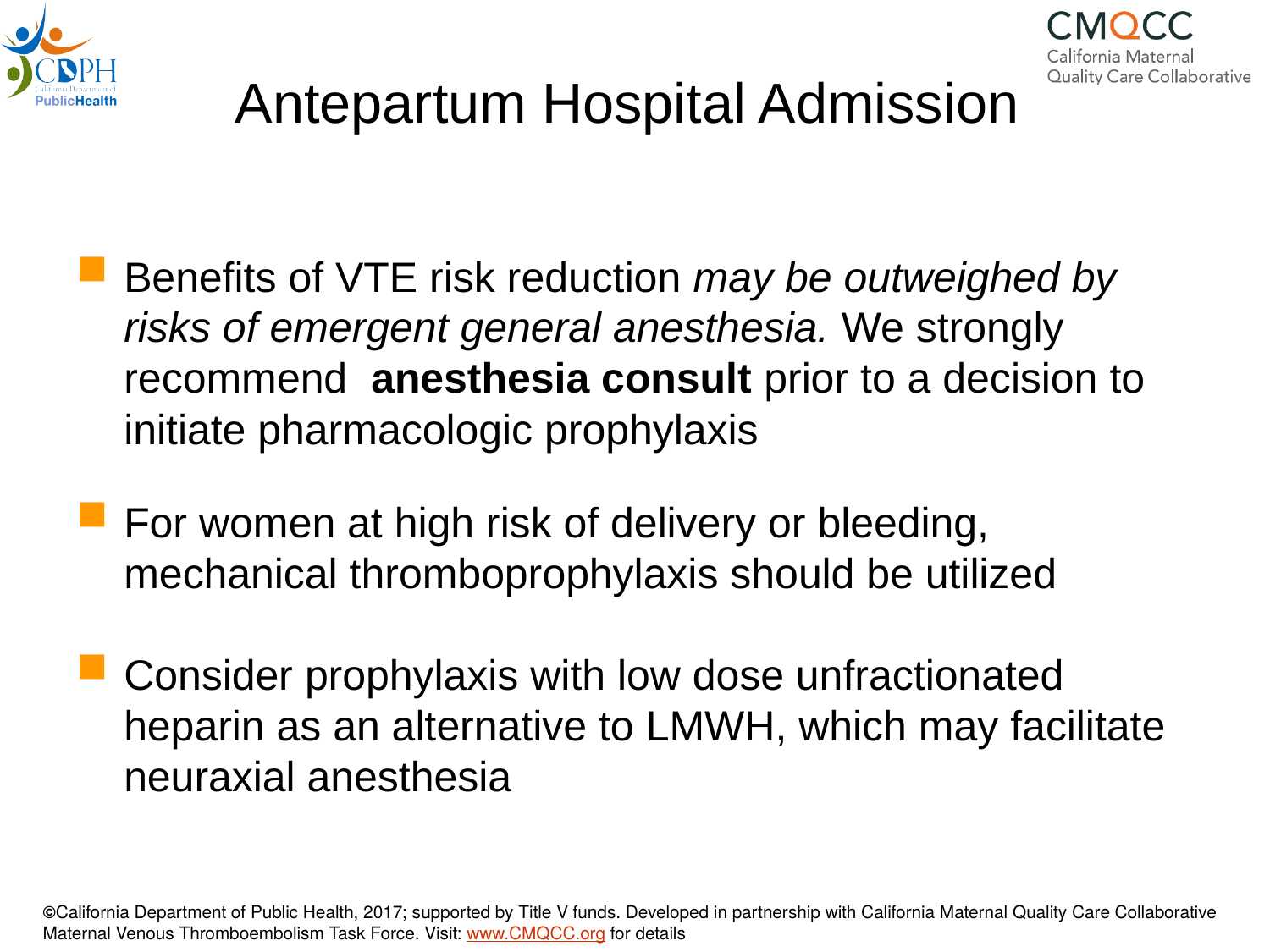

# Antepartum Hospital Admission
Benefits of VTE risk reduction may be outweighed by risks of emergent general anesthesia. We strongly  recommend  anesthesia consult prior to a decision to initiate pharmacologic prophylaxis

For women at high risk of delivery or bleeding, mechanical thromboprophylaxis should be utilized

Consider prophylaxis with low dose unfractionated heparin as an alternative to LMWH, which may facilitate neuraxial anesthesia